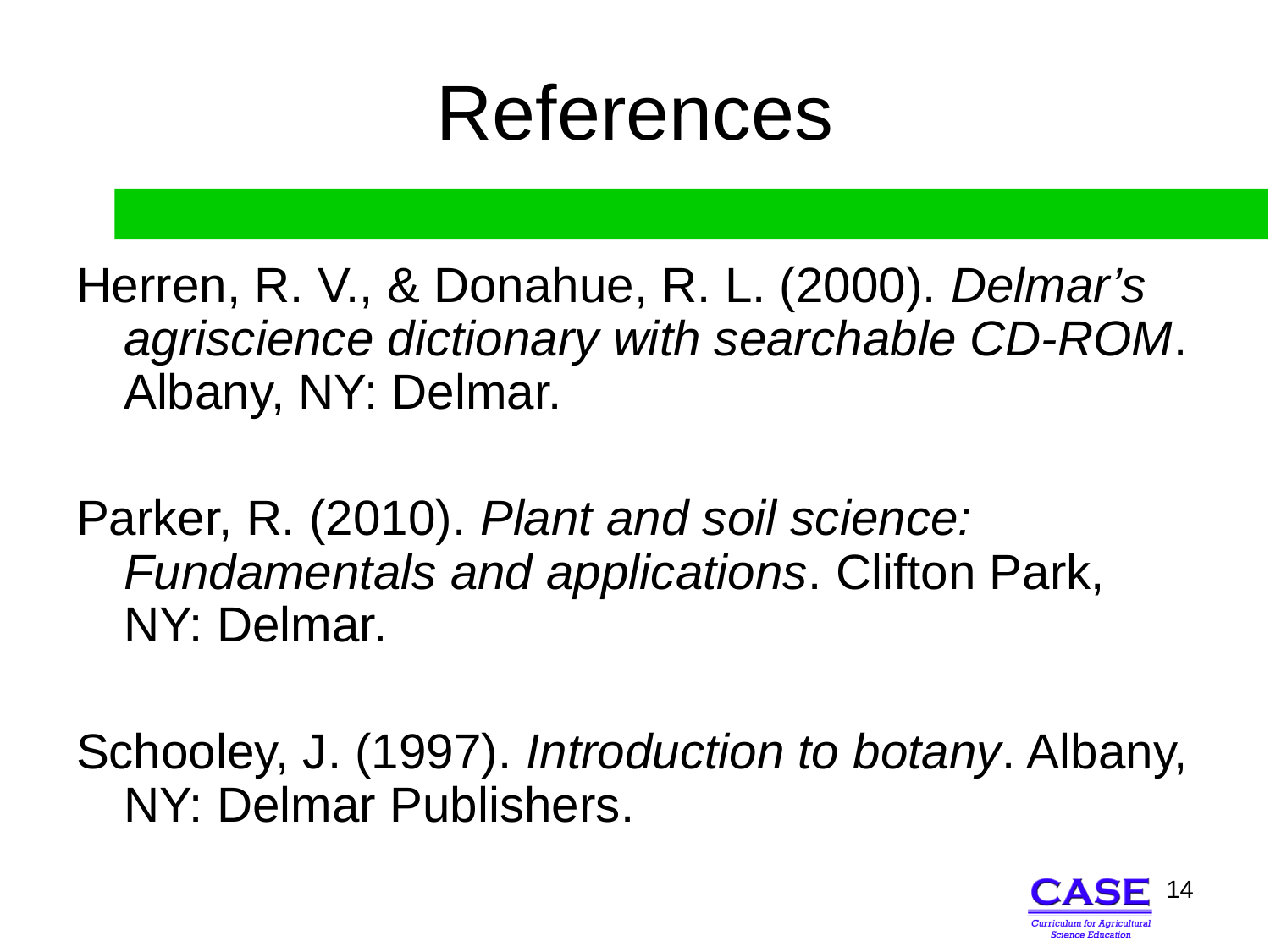

# References
Herren, R. V., & Donahue, R. L. (2000). Delmar’s agriscience dictionary with searchable CD-ROM. Albany, NY: Delmar.

Parker, R. (2010). Plant and soil science: Fundamentals and applications. Clifton Park, NY: Delmar.

Schooley, J. (1997). Introduction to botany. Albany, NY: Delmar Publishers.

14